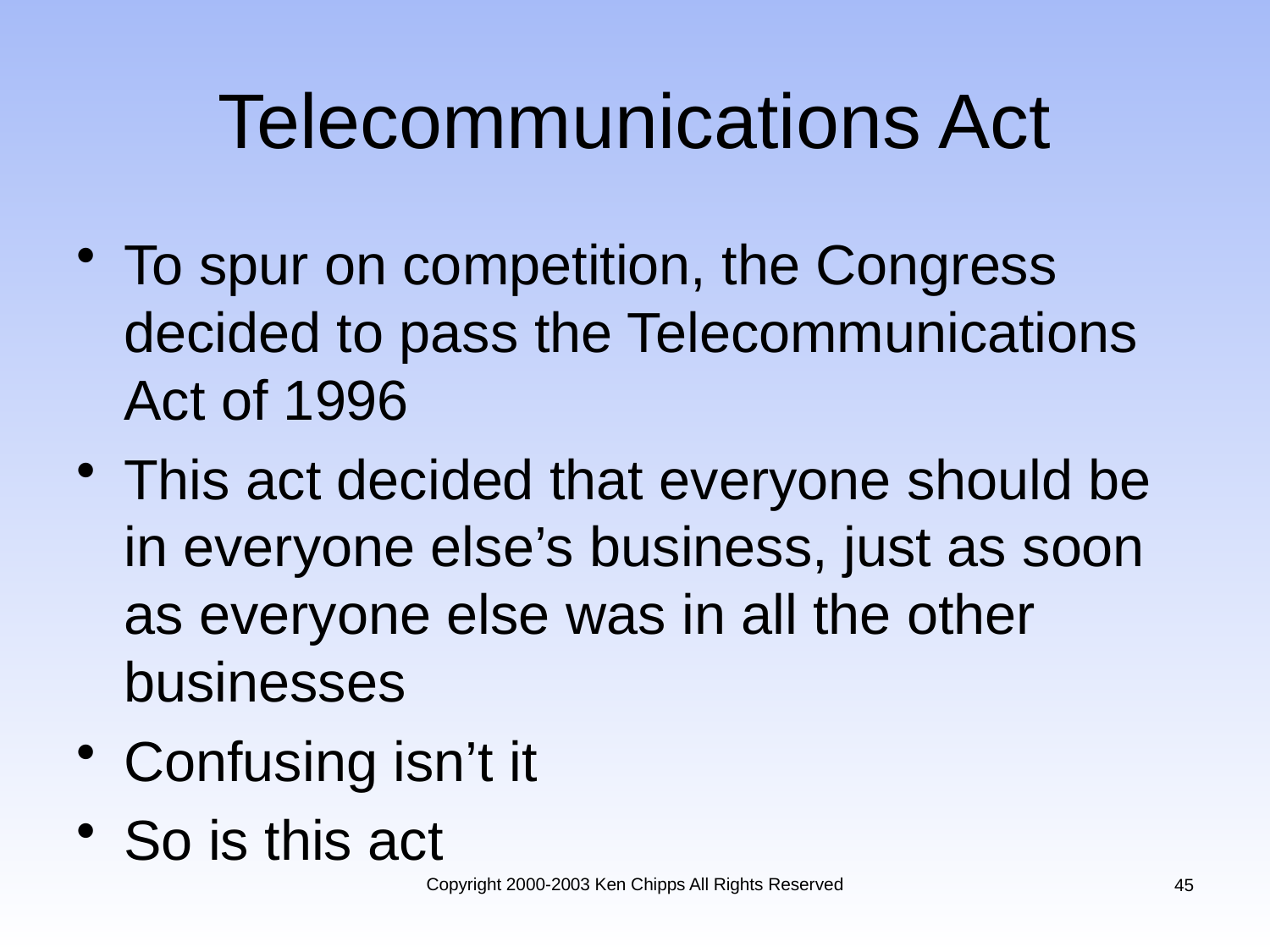

# Telecommunications Act
To spur on competition, the Congress decided to pass the Telecommunications Act of 1996
This act decided that everyone should be in everyone else’s business, just as soon as everyone else was in all the other businesses
Confusing isn’t it
So is this act
Copyright 2000-2003 Ken Chipps All Rights Reserved
45